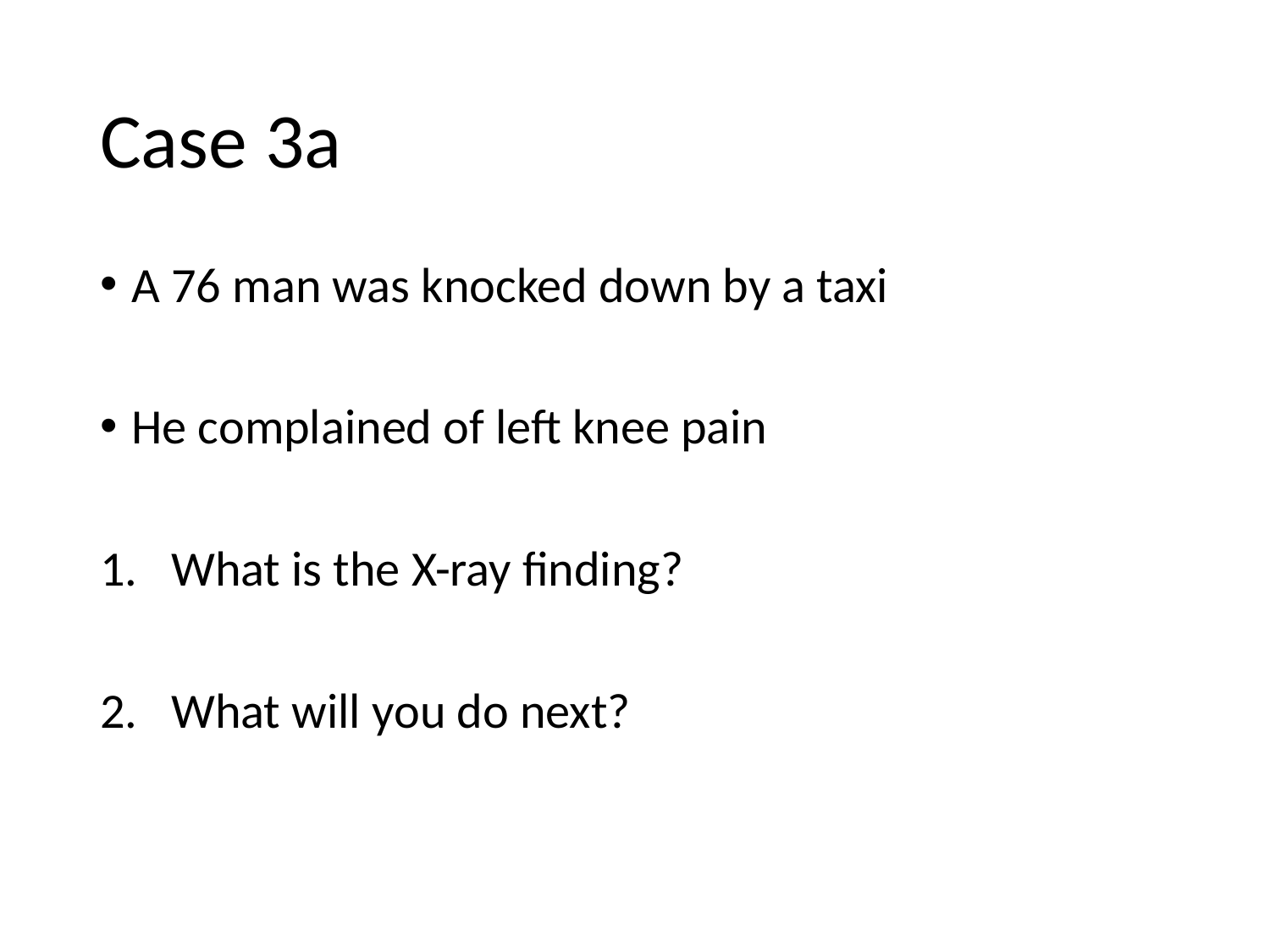

# Case 3a
A 76 man was knocked down by a taxi

He complained of left knee pain

What is the X-ray finding?

What will you do next?